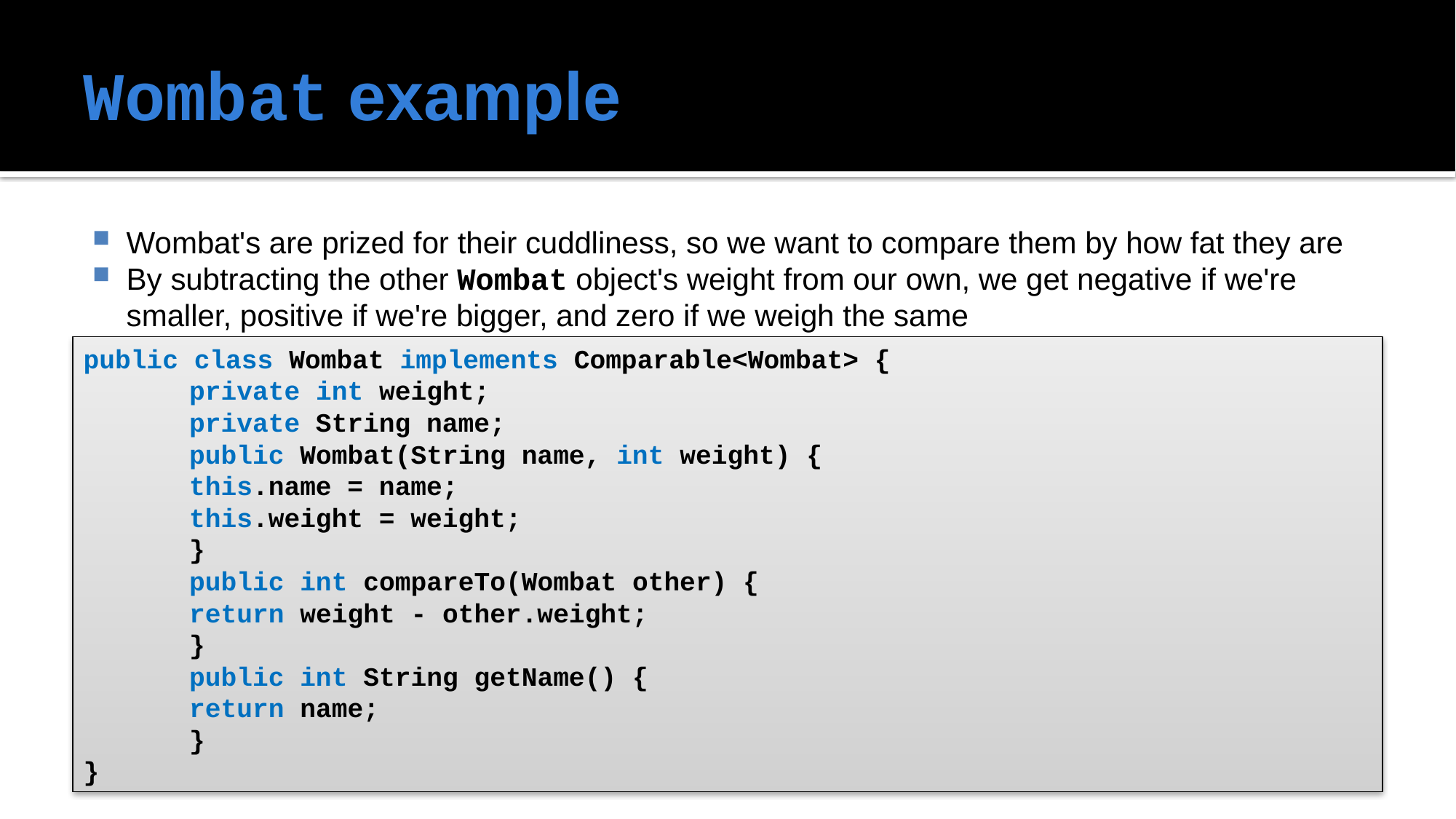

# Wombat example
Wombat's are prized for their cuddliness, so we want to compare them by how fat they are
By subtracting the other Wombat object's weight from our own, we get negative if we're smaller, positive if we're bigger, and zero if we weigh the same
public class Wombat implements Comparable<Wombat> {
	private int weight;
	private String name;
	public Wombat(String name, int weight) {
		this.name = name;
		this.weight = weight;
	}
	public int compareTo(Wombat other) {
		return weight - other.weight;
	}
	public int String getName() {
		return name;
	}
}